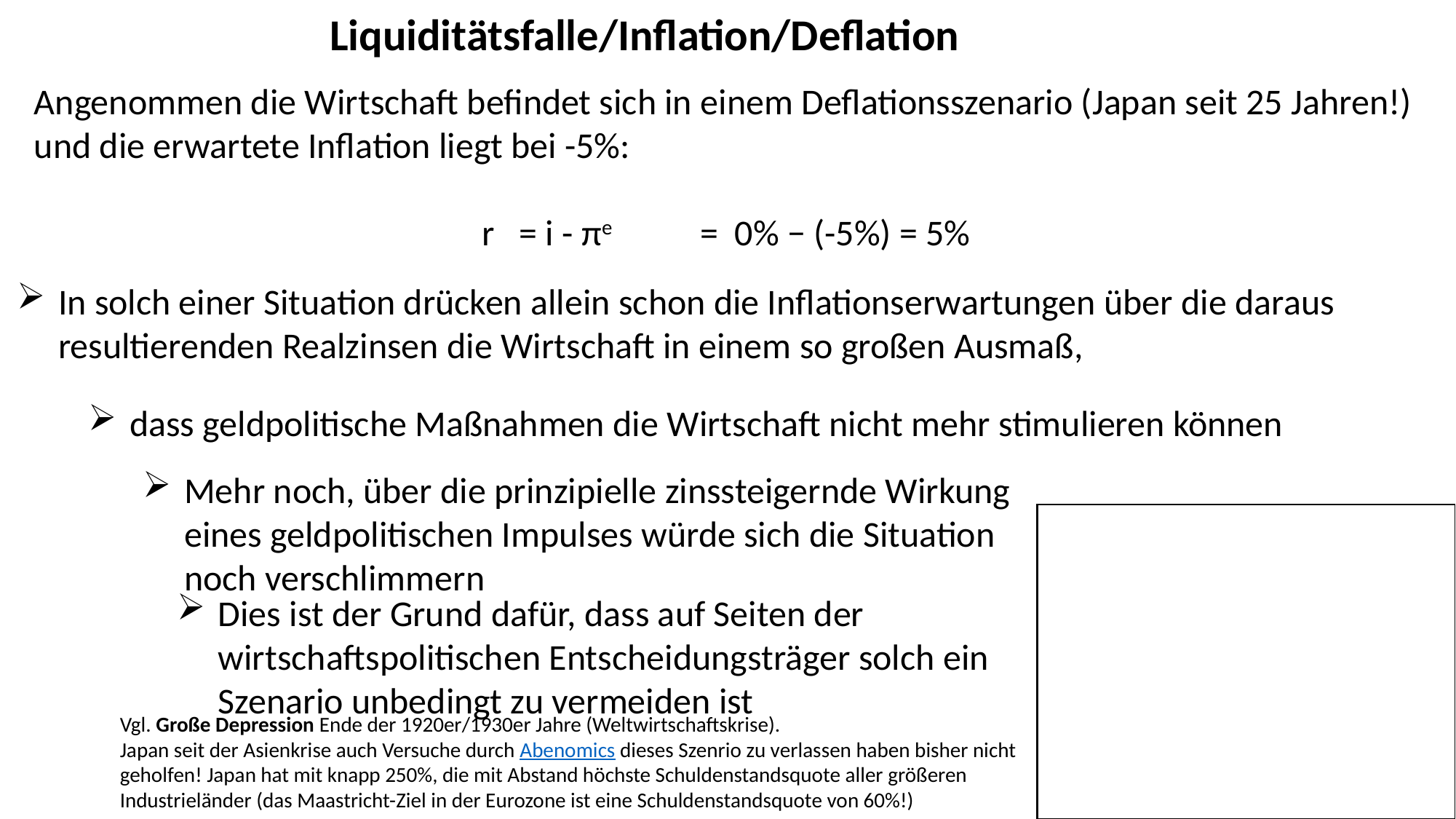

Liquiditätsfalle/Inflation/Deflation
Angenommen die Wirtschaft befindet sich in einem Deflationsszenario (Japan seit 25 Jahren!) und die erwartete Inflation liegt bei -5%:

r   = i - πe	=  0% − (-5%) = 5%

In solch einer Situation drücken allein schon die Inflationserwartungen über die daraus resultierenden Realzinsen die Wirtschaft in einem so großen Ausmaß,
dass geldpolitische Maßnahmen die Wirtschaft nicht mehr stimulieren können
Mehr noch, über die prinzipielle zinssteigernde Wirkung eines geldpolitischen Impulses würde sich die Situation noch verschlimmern

Dies ist der Grund dafür, dass auf Seiten der wirtschaftspolitischen Entscheidungsträger solch ein Szenario unbedingt zu vermeiden ist
Vgl. Große Depression Ende der 1920er/1930er Jahre (Weltwirtschaftskrise).
Japan seit der Asienkrise auch Versuche durch Abenomics dieses Szenrio zu verlassen haben bisher nicht geholfen! Japan hat mit knapp 250%, die mit Abstand höchste Schuldenstandsquote aller größeren Industrieländer (das Maastricht-Ziel in der Eurozone ist eine Schuldenstandsquote von 60%!)